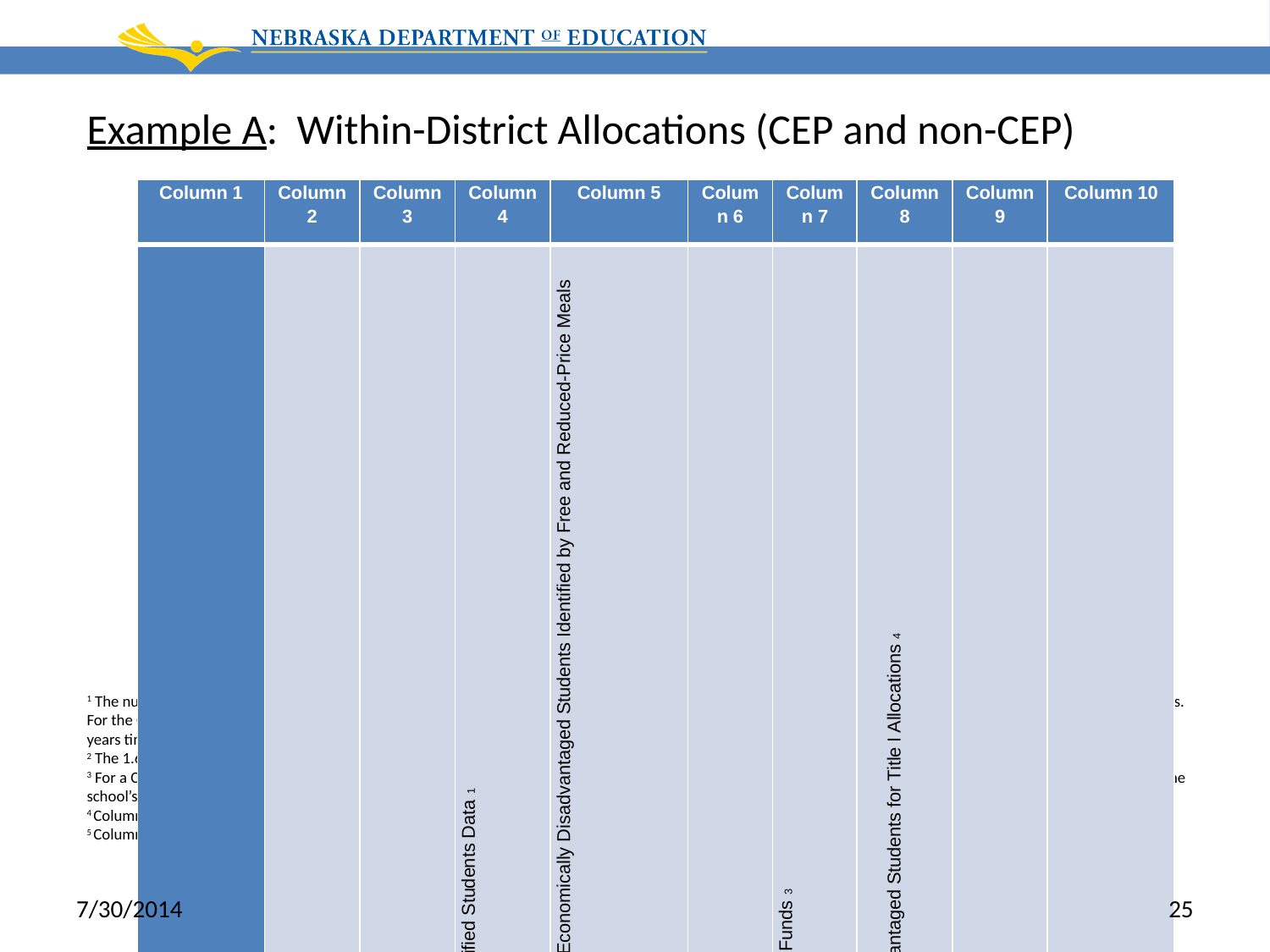

Example A:  Within-District Allocations (CEP and non-CEP)

1 The number of students may be determined once every four years for Community Eligibility schools.  Moreover, the poverty data used will likely differ from other schools.  For the Community Eligibility schools, the poverty data will be, for example, direct certification (Identified Students) data (e.g., SNAP or TANF) collected at least every four years times the multiplier.  For other schools, the poverty data will be from household applications and direct certification data.
2 The 1.6 multiplier applies only to a Community Eligibility school.
3 For a Community Eligibility school, the Column 7 figure is equal to the lesser of (a) Column 4 x Column 6 or (b) Column 3.  In other words, this number may not exceed the school’s total enrollment.  For the non-Community Eligibility schools, the Column 7 figure is equal to Column 5.
4 Column 7 / Column 3.
5 Column 9 x Column 7 (Note:  Monroe is ineligible for Title I funds because its poverty percentage is below both the LEA’s average and 35 percent.)
| Column 1 | Column 2 | Column 3 | Column 4 | Column 5 | Column 6 | Column 7 | Column 8 | Column 9 | Column 10 |
| --- | --- | --- | --- | --- | --- | --- | --- | --- | --- |
| School | Community Eligibility School (Y/N) | Enrollment | Community Eligibility Schools: Identified Students Data1 | Non-Community Eligibility Schools: Economically Disadvantaged Students Identified by Free and Reduced-Price Meals Data | 1.6 Multiplier2 | NSLP Count Used to Allocate Title I Funds3 | Percentage of Economically Disadvantaged Students for Title I Allocations4 | Per-Pupil Amount Used by LEA | Title I Allocation5 |
| Lincoln | Y | 425 | 400 | N/A | 1.6 | 425 | 100% | $500 | $212,500 |
| Washington | Y | 500 | 297 | N/A | 1.6 | 475 | 95% | 500 | 237,500 |
| Adams | Y | 600 | 350 | N/A | 1.6 | 560 | 93% | 500 | 280,000 |
| Jefferson | N | 450 | N/A | 400 | N/A | 400 | 89% | 450 | 180,000 |
| Madison | N | 400 | N/A | 200 | N/A | 200 | 50% | 450 | 90,000 |
| Monroe | N | 500 | N/A | 100 | N/A | 100 | 20% | N/A | 0 |
| Total | N/A | 2,875 | N/A | N/A | N/A | 2,160 | 75% | N/A | $1,000,000 |
7/30/2014
25